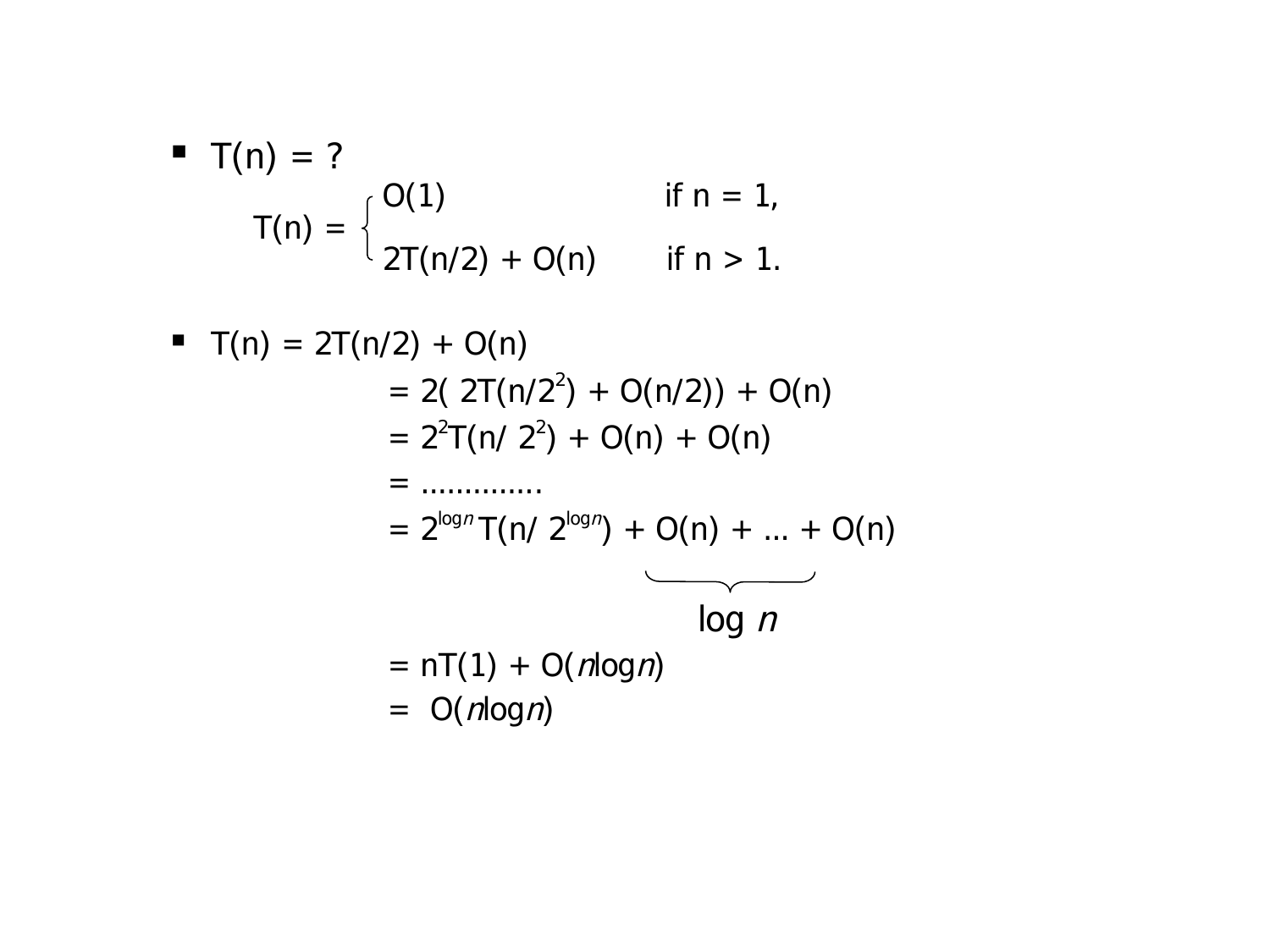

T(n) = ?

O(1)                      if n = 1,

T(n) =
2T(n/2) + O(n)       if n > 1.
T(n) = 2T(n/2) + O(n)
		     = 2( 2T(n/22) + O(n/2)) + O(n)
		     = 22T(n/ 22) + O(n) + O(n)
		     = …………..
		     = 2logn T(n/ 2logn) + O(n) + … + O(n)

		     = nT(1) + O(nlogn)
		     =  O(nlogn)

log n